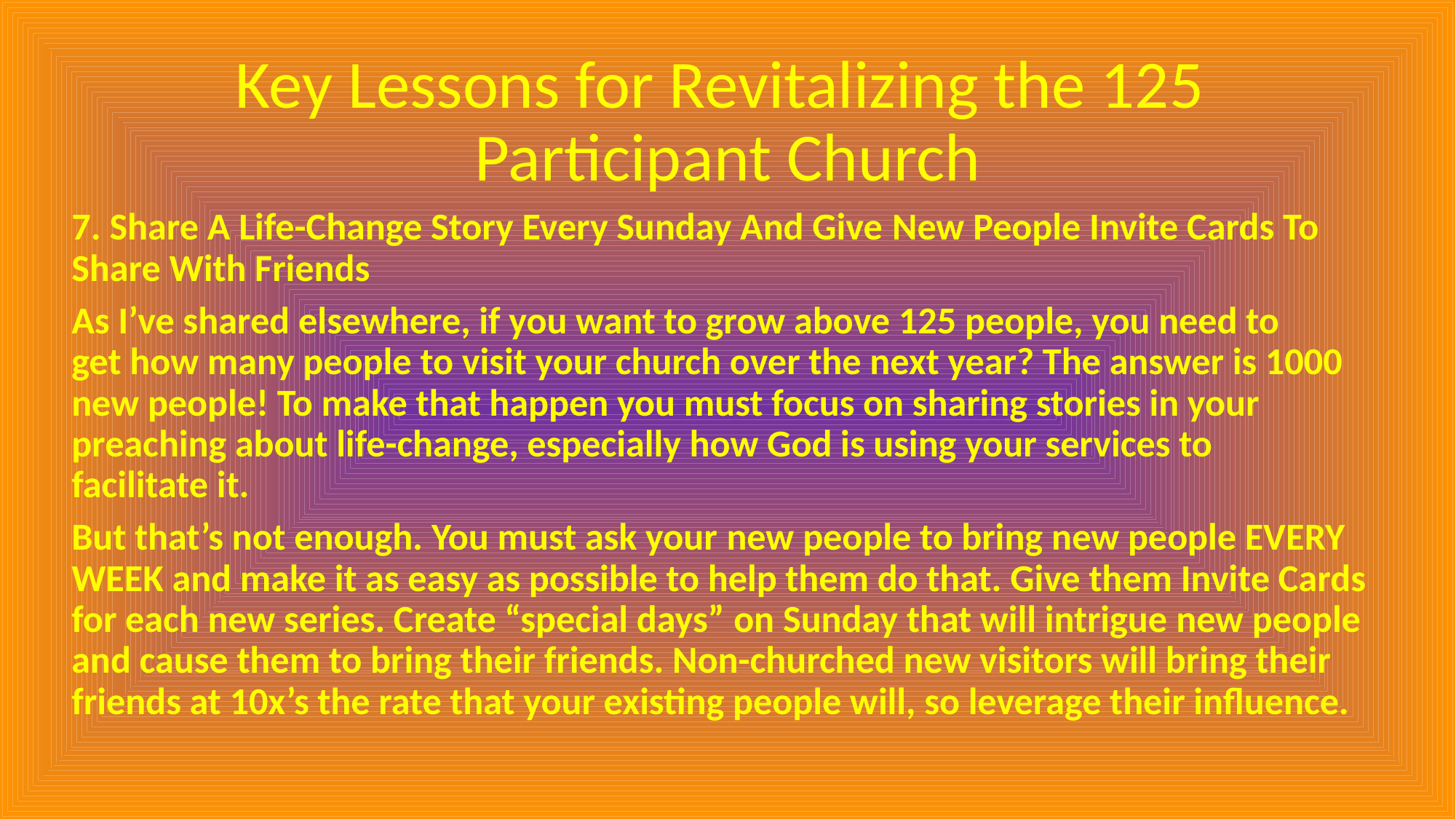

# Key Lessons for Revitalizing the 125 Participant Church
7. Share A Life-Change Story Every Sunday And Give New People Invite Cards To Share With Friends
As I’ve shared elsewhere, if you want to grow above 125 people, you need to get how many people to visit your church over the next year? The answer is 1000 new people! To make that happen you must focus on sharing stories in your preaching about life-change, especially how God is using your services to facilitate it.
But that’s not enough. You must ask your new people to bring new people EVERY WEEK and make it as easy as possible to help them do that. Give them Invite Cards for each new series. Create “special days” on Sunday that will intrigue new people and cause them to bring their friends. Non-churched new visitors will bring their friends at 10x’s the rate that your existing people will, so leverage their influence.